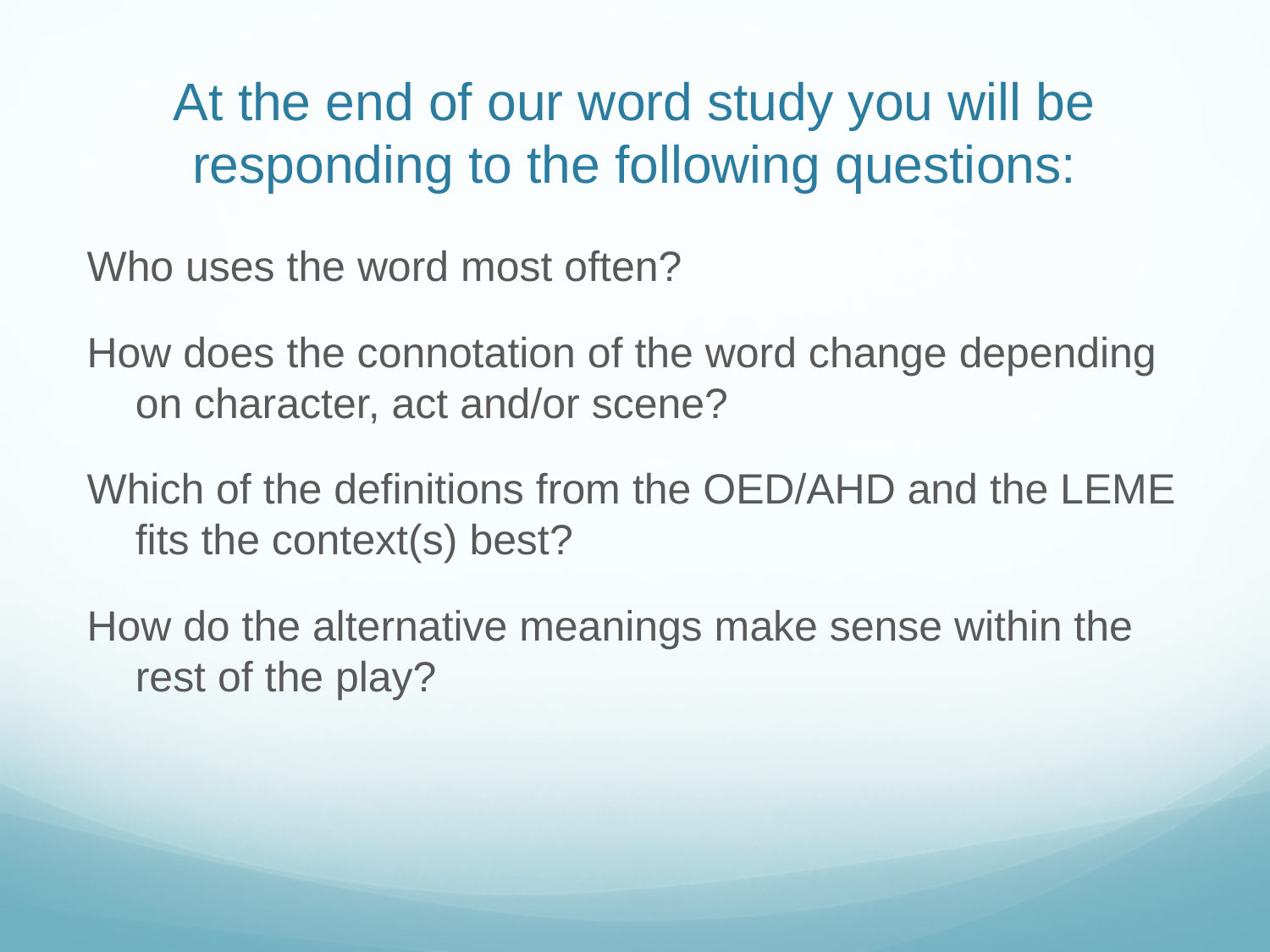

# At the end of our word study you will be responding to the following questions:
Who uses the word most often?
How does the connotation of the word change depending on character, act and/or scene?
Which of the definitions from the OED/AHD and the LEME fits the context(s) best?
How do the alternative meanings make sense within the rest of the play?